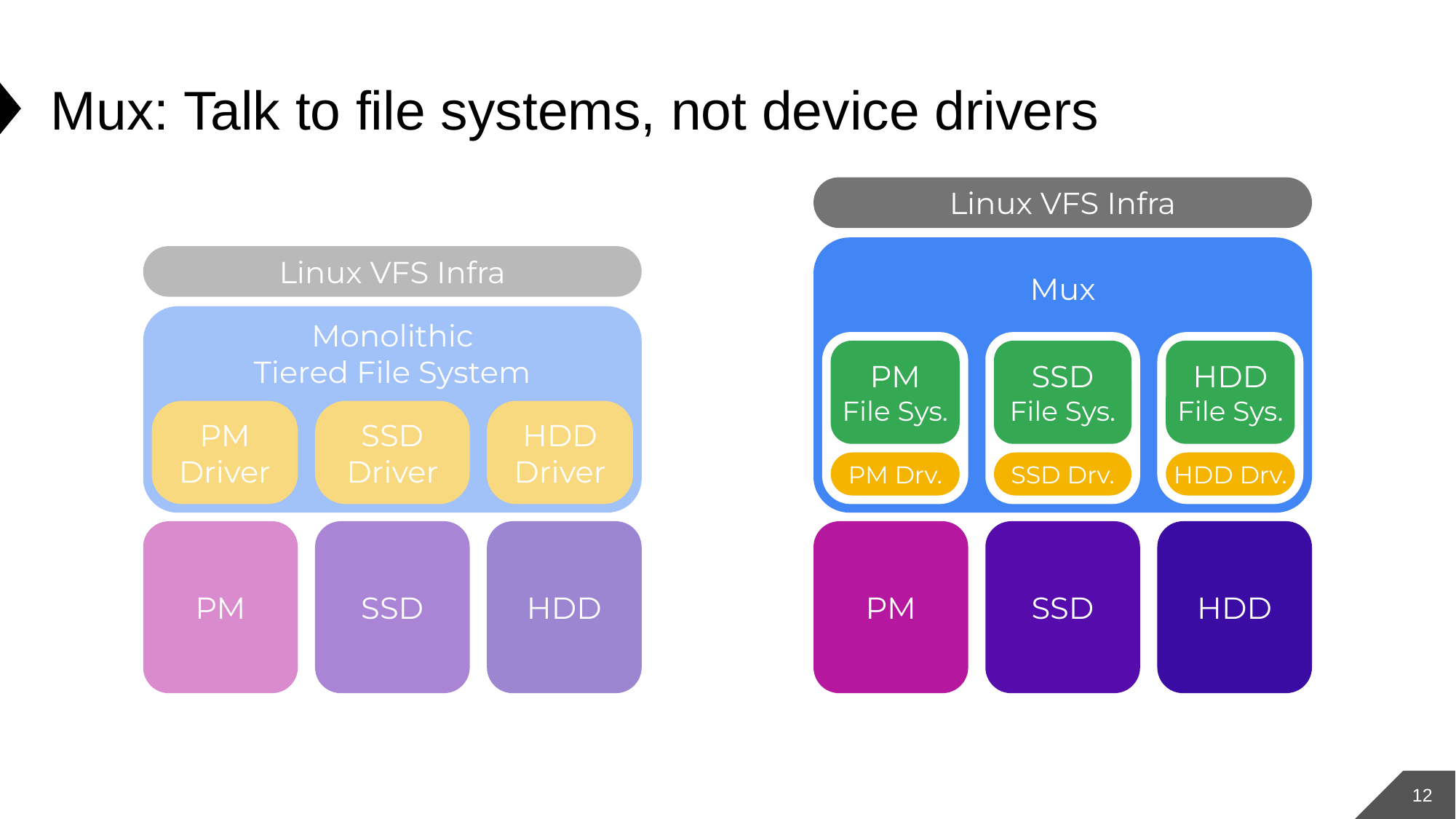

# Mux: Talk to file systems, not device drivers
Linux VFS Infra

Mux
Linux VFS Infra
Monolithic
Tiered File System

PM
File Sys.
SSD
File Sys.
HDD
File Sys.
PM
Driver
SSD
Driver
HDD
Driver
PM Drv.
SSD Drv.
HDD Drv.
PM
SSD
HDD
PM
SSD
HDD
12